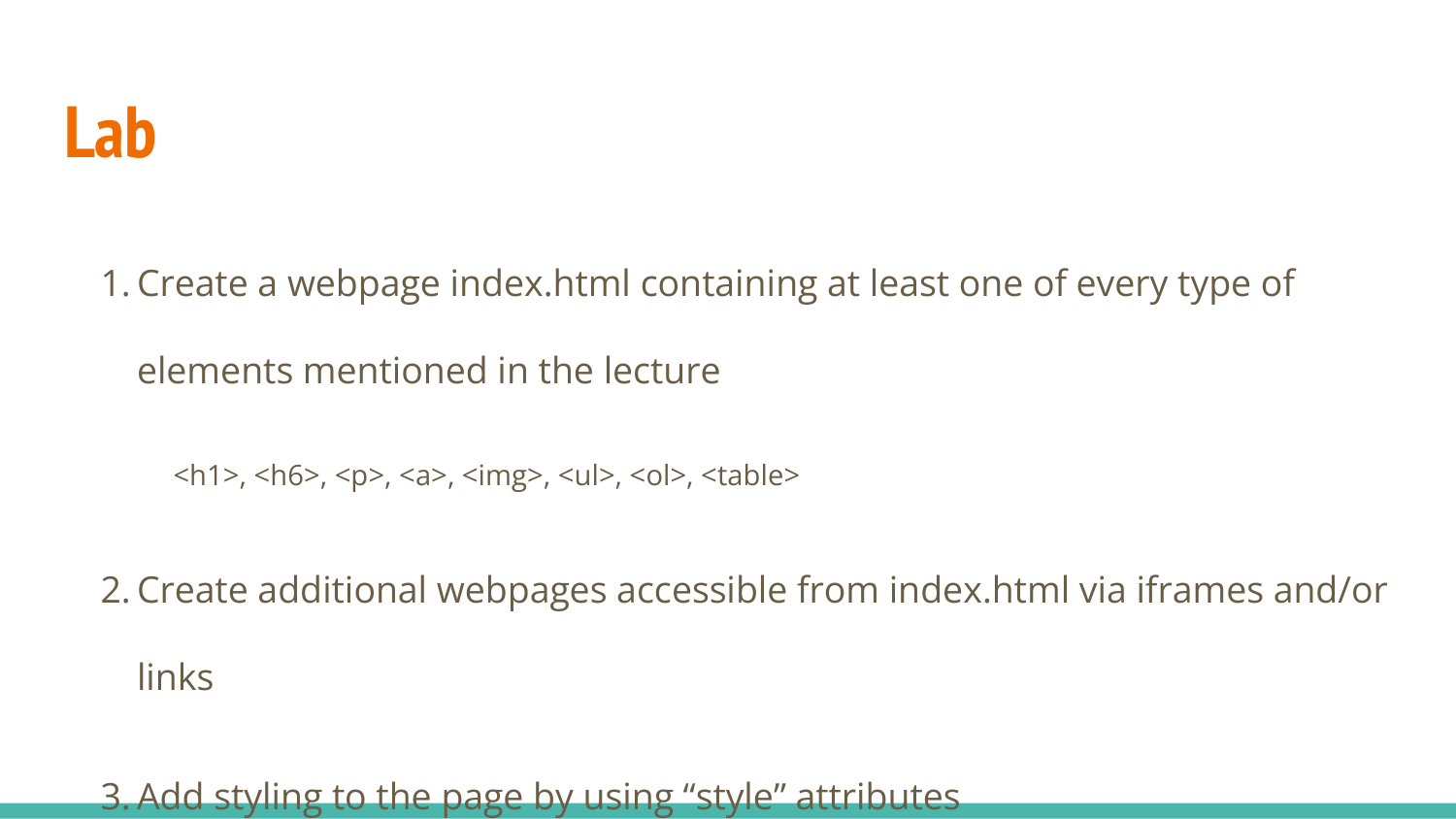

# Lab
Create a webpage index.html containing at least one of every type of elements mentioned in the lecture
<h1>, <h6>, <p>, <a>, <img>, <ul>, <ol>, <table>
Create additional webpages accessible from index.html via iframes and/or links
Add styling to the page by using “style” attributes